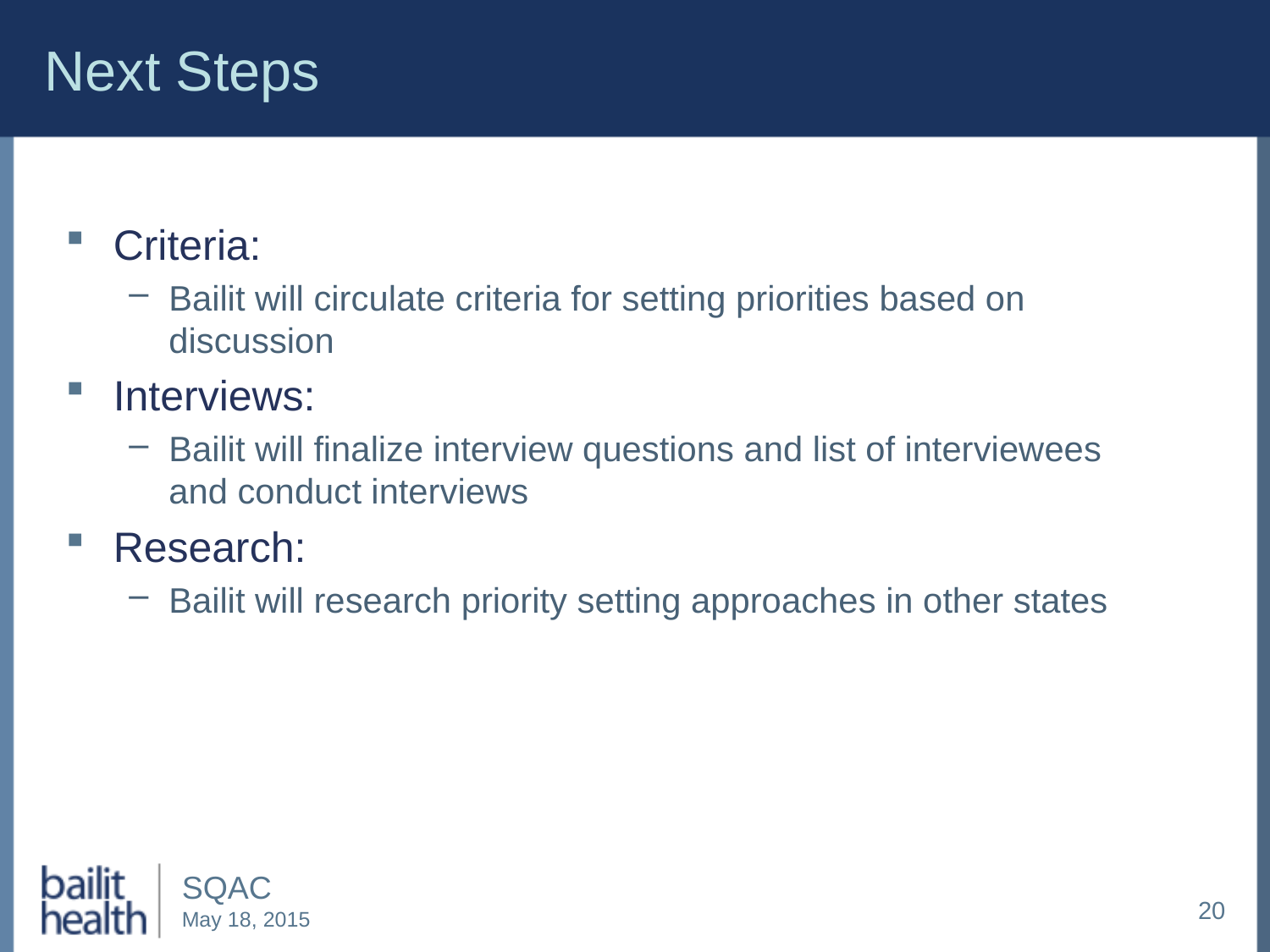

# Next Steps
Criteria:
Bailit will circulate criteria for setting priorities based on discussion
Interviews:
Bailit will finalize interview questions and list of interviewees and conduct interviews
Research:
Bailit will research priority setting approaches in other states

20